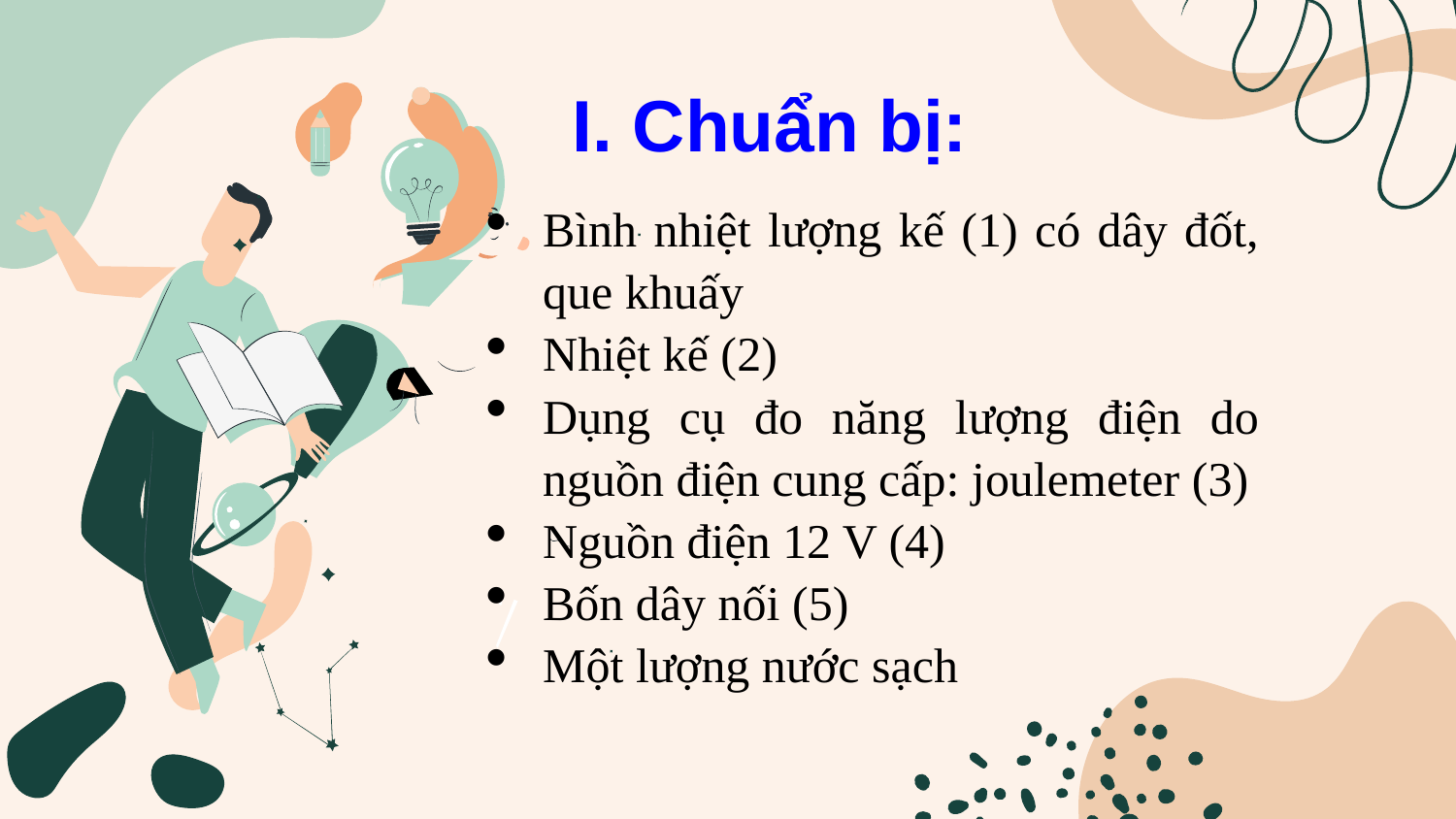

I. Chuẩn bị:

Bình nhiệt lượng kế (1) có dây đốt, que khuấy
Nhiệt kế (2)
Dụng cụ đo năng lượng điện do nguồn điện cung cấp: joulemeter (3)
Nguồn điện 12 V (4)
Bốn dây nối (5)
Một lượng nước sạch